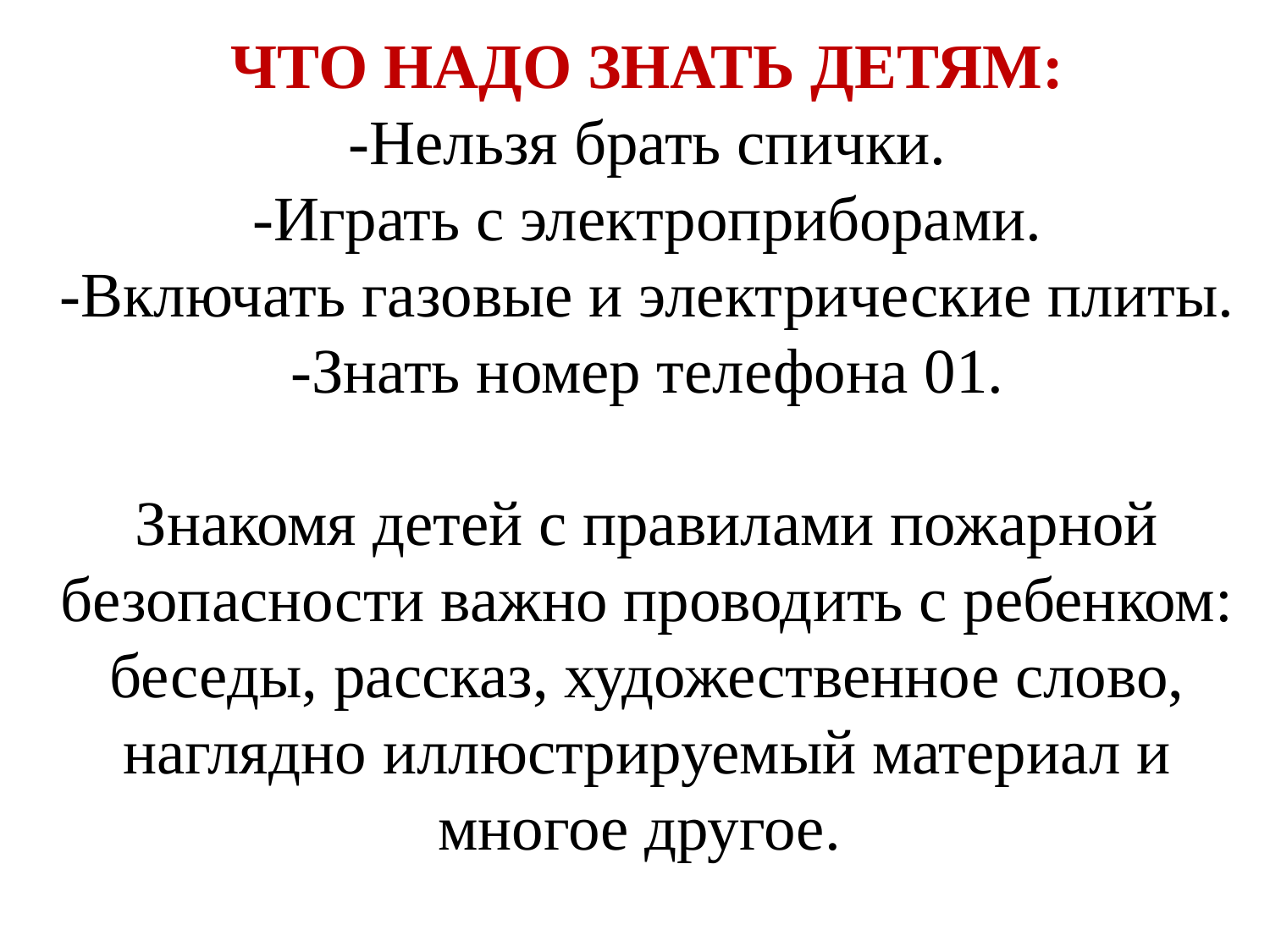

# ЧТО НАДО ЗНАТЬ ДЕТЯМ: -Нельзя брать спички. -Играть с электроприборами. -Включать газовые и электрические плиты. -Знать номер телефона 01. Знакомя детей с правилами пожарной безопасности важно проводить с ребенком: беседы, рассказ, художественное слово, наглядно иллюстрируемый материал и многое другое.